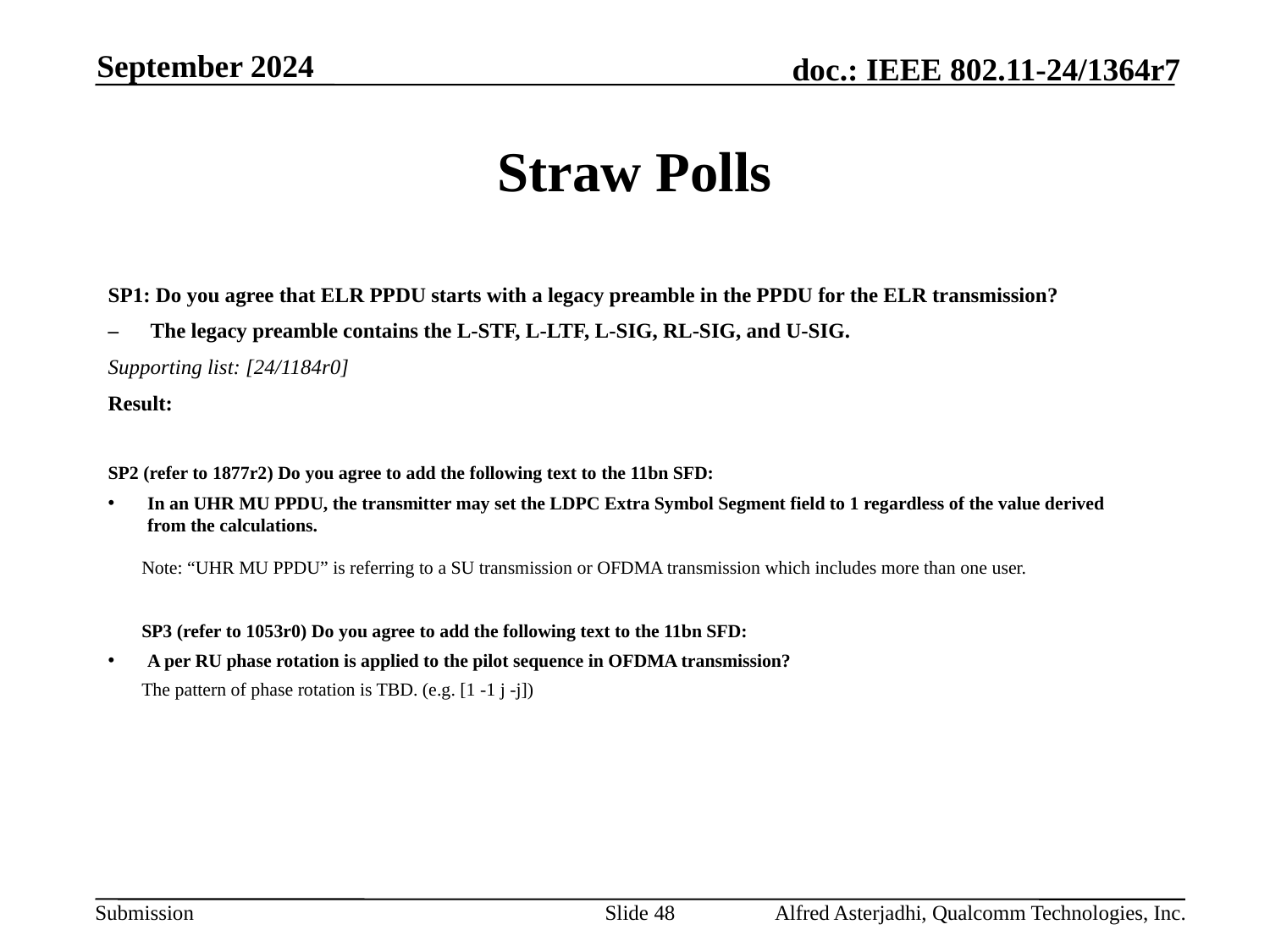

September 2024
# Straw Polls
SP1: Do you agree that ELR PPDU starts with a legacy preamble in the PPDU for the ELR transmission?
–      The legacy preamble contains the L-STF, L-LTF, L-SIG, RL-SIG, and U-SIG.
Supporting list: [24/1184r0]
Result:

SP2 (refer to 1877r2) Do you agree to add the following text to the 11bn SFD:
In an UHR MU PPDU, the transmitter may set the LDPC Extra Symbol Segment field to 1 regardless of the value derived from the calculations.
Note: “UHR MU PPDU” is referring to a SU transmission or OFDMA transmission which includes more than one user.

SP3 (refer to 1053r0) Do you agree to add the following text to the 11bn SFD:
A per RU phase rotation is applied to the pilot sequence in OFDMA transmission?
The pattern of phase rotation is TBD. (e.g. [1 -1 j -j])

Slide 48
Alfred Asterjadhi, Qualcomm Technologies, Inc.